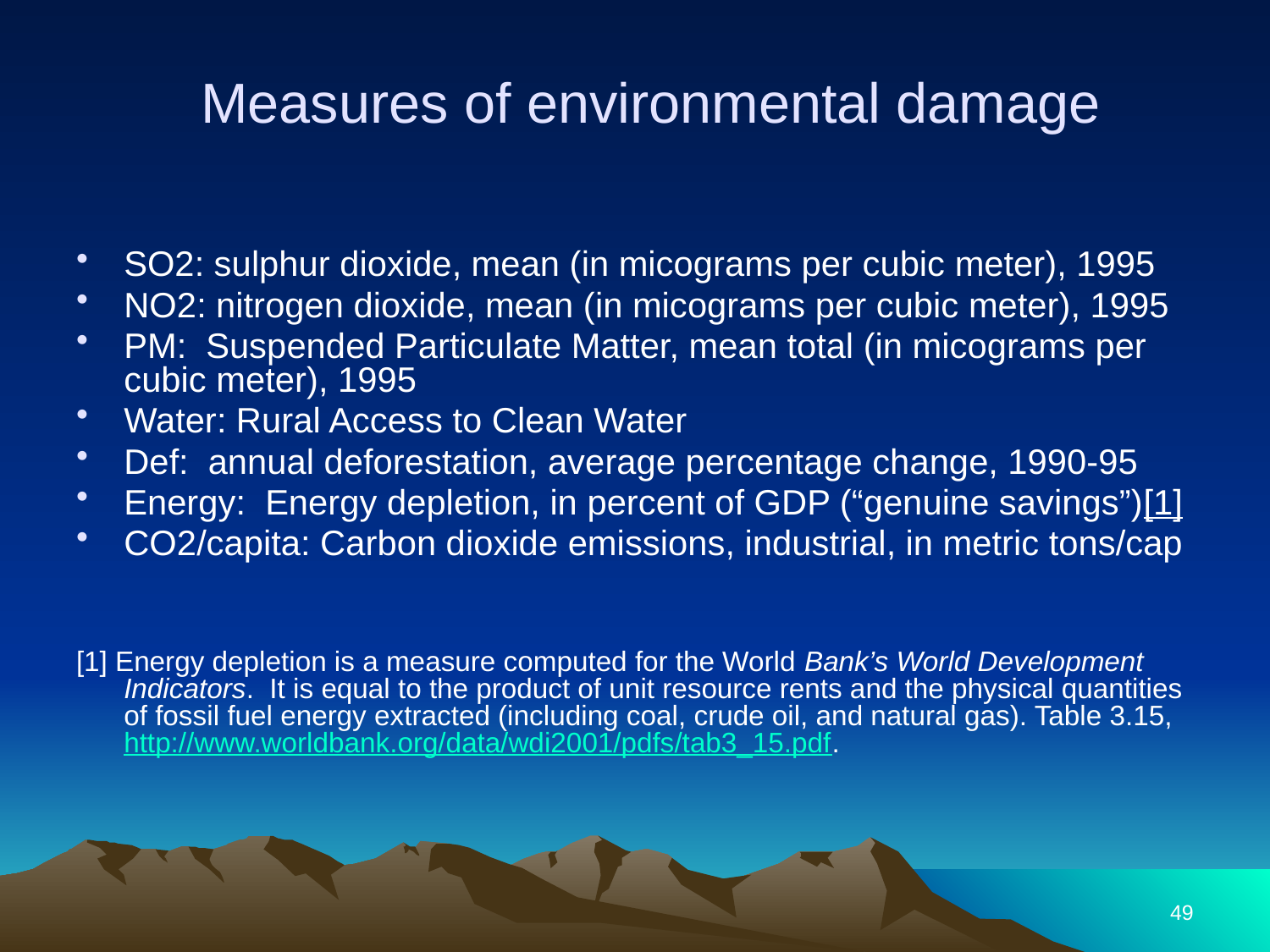

# Measures of environmental damage
SO2: sulphur dioxide, mean (in micograms per cubic meter), 1995
NO2: nitrogen dioxide, mean (in micograms per cubic meter), 1995
PM:  Suspended Particulate Matter, mean total (in micograms per cubic meter), 1995
Water: Rural Access to Clean Water
Def:  annual deforestation, average percentage change, 1990-95
Energy:  Energy depletion, in percent of GDP (“genuine savings”)[1]
CO2/capita: Carbon dioxide emissions, industrial, in metric tons/cap

[1] Energy depletion is a measure computed for the World Bank’s World Development Indicators.  It is equal to the product of unit resource rents and the physical quantities of fossil fuel energy extracted (including coal, crude oil, and natural gas). Table 3.15, http://www.worldbank.org/data/wdi2001/pdfs/tab3_15.pdf.
49